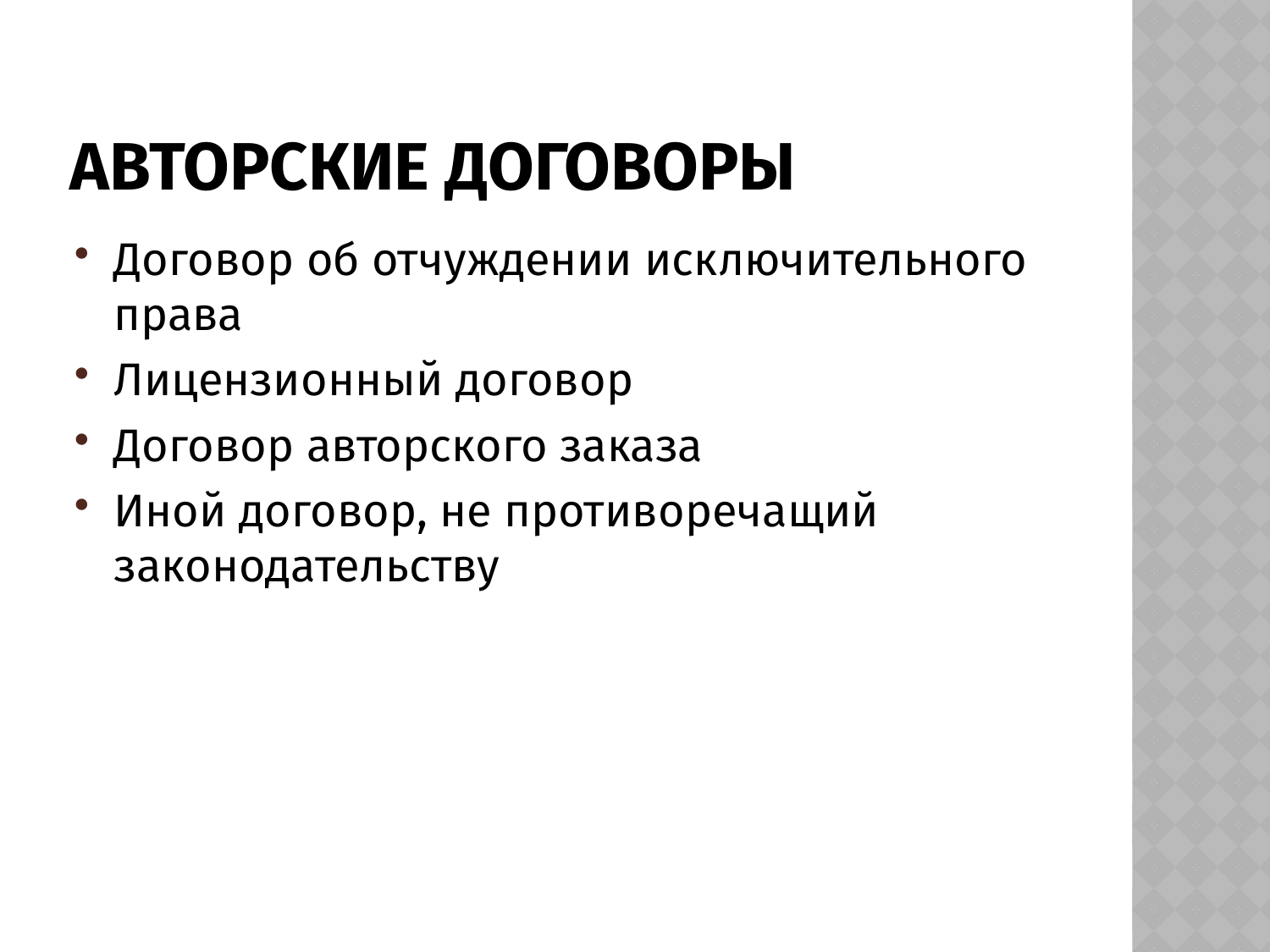

# Авторские договоры
Договор об отчуждении исключительного права
Лицензионный договор
Договор авторского заказа
Иной договор, не противоречащий законодательству